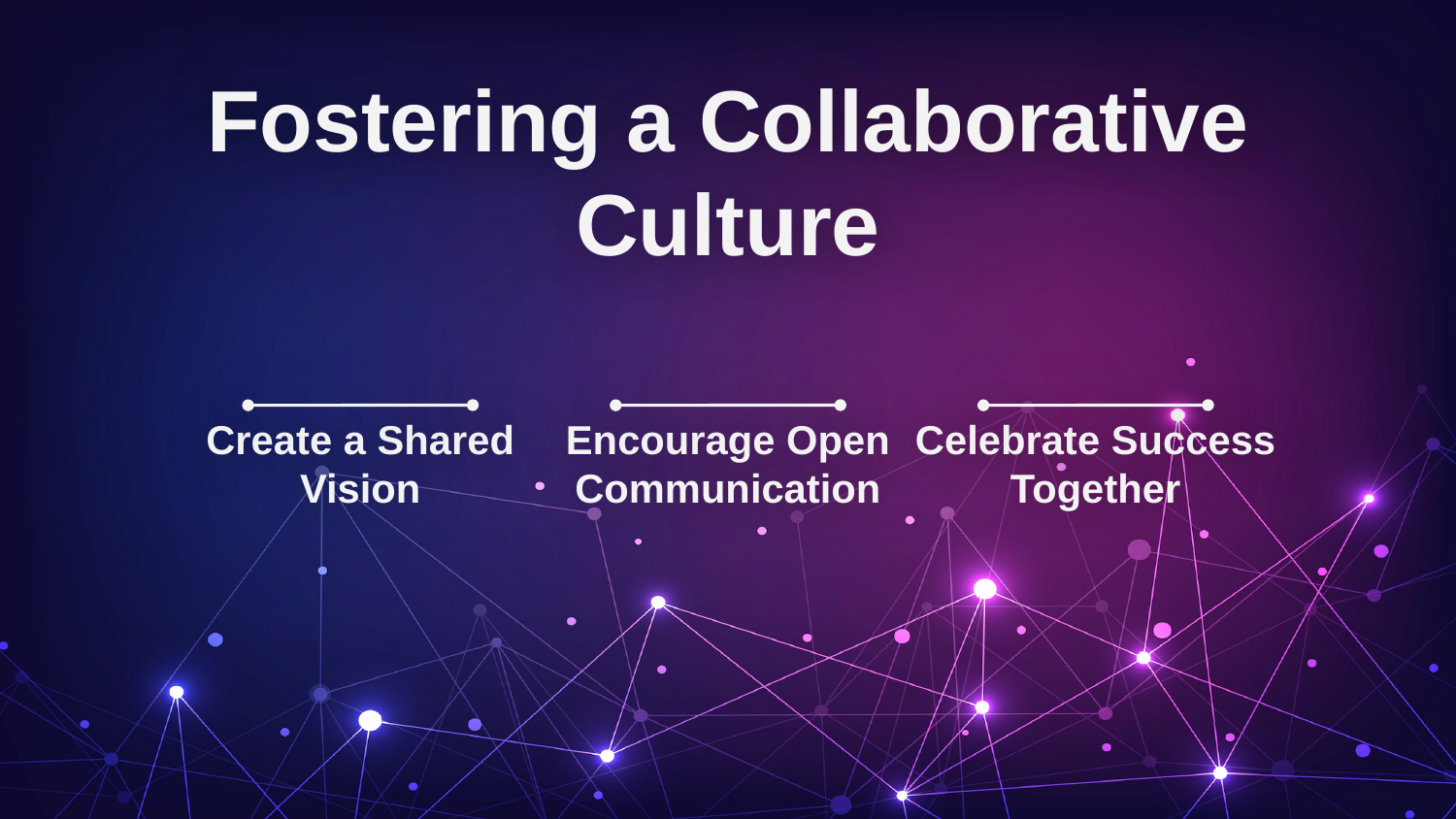

Fostering a Collaborative Culture
Create a Shared Vision
Encourage Open Communication
Celebrate Success Together